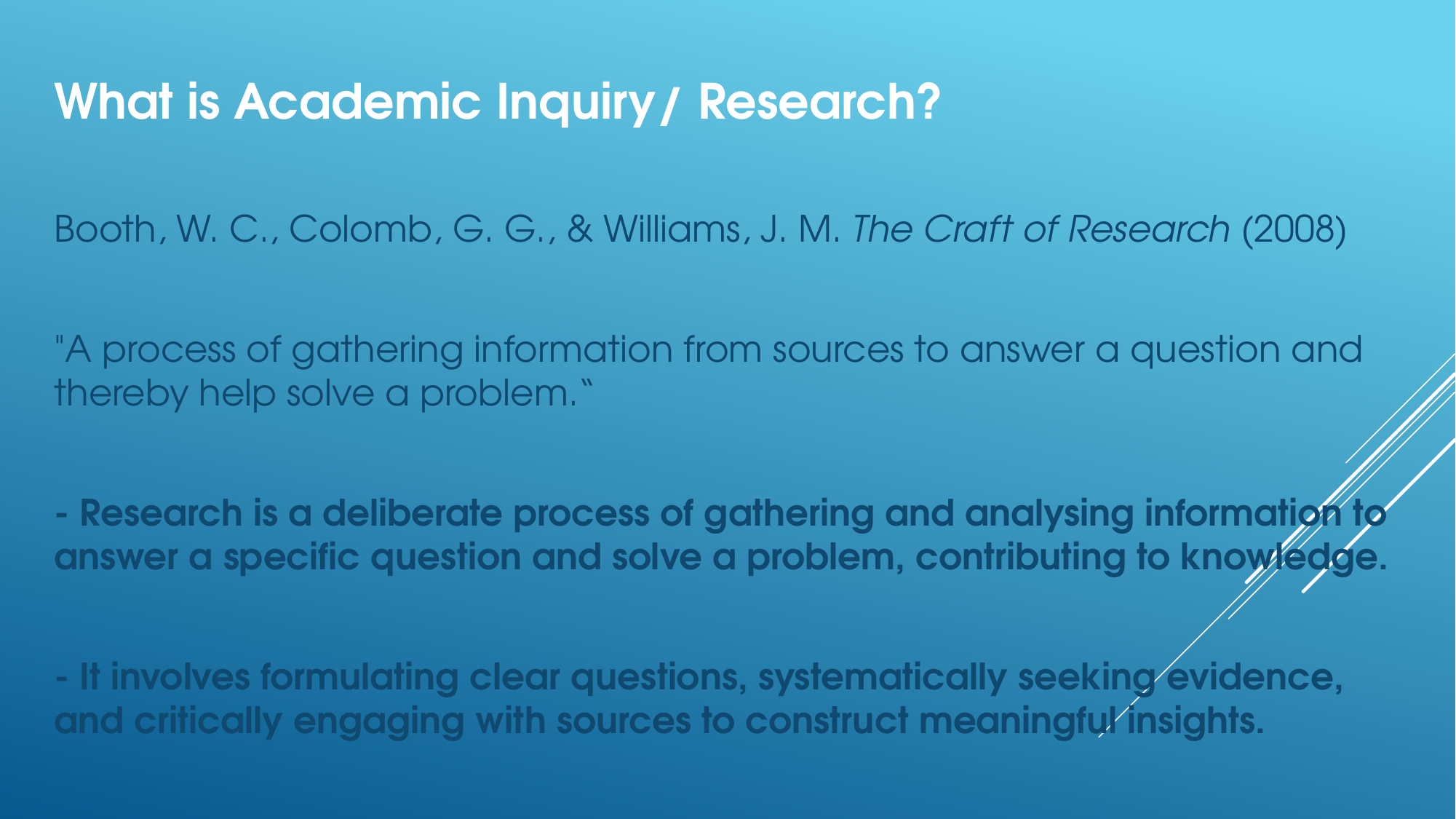

What is Academic Inquiry/ Research?

Booth, W. C., Colomb, G. G., & Williams, J. M. The Craft of Research (2008)

"A process of gathering information from sources to answer a question and thereby help solve a problem.“

- Research is a deliberate process of gathering and analysing information to answer a specific question and solve a problem, contributing to knowledge.

- It involves formulating clear questions, systematically seeking evidence, and critically engaging with sources to construct meaningful insights.